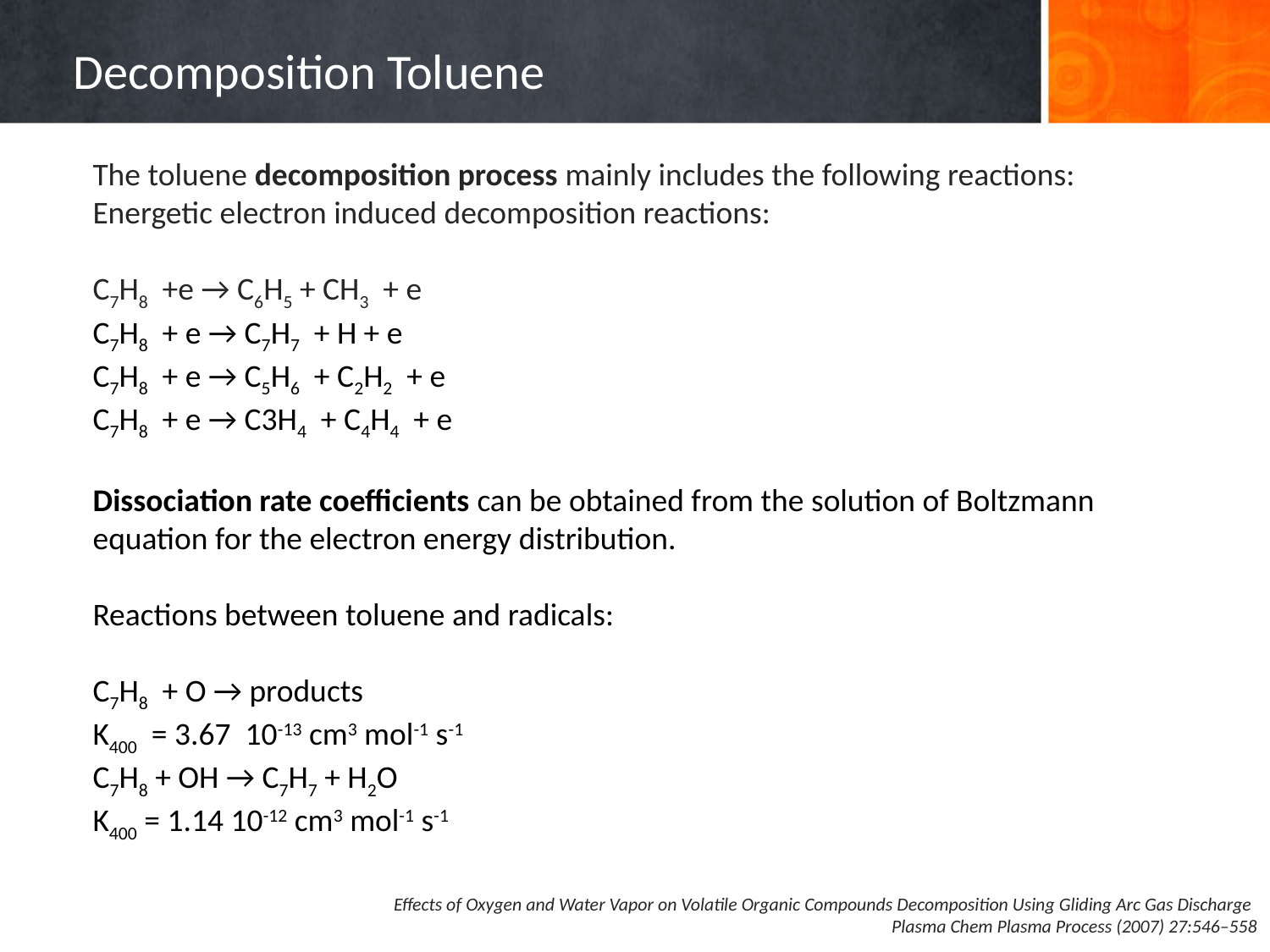

# Decomposition Toluene
The toluene decomposition process mainly includes the following reactions: Energetic electron induced decomposition reactions:

C7H8  +e → C6H5 + CH3  + e
C7H8  + e → C7H7  + H + e
C7H8  + e → C5H6  + C2H2  + e
C7H8  + e → C3H4  + C4H4  + e

Dissociation rate coefficients can be obtained from the solution of Boltzmann equation for the electron energy distribution.

Reactions between toluene and radicals:

C7H8  + O → products
K400  = 3.67  10-13 cm3 mol-1 s-1
C7H8 + OH → C7H7 + H2O
K400 = 1.14 10-12 cm3 mol-1 s-1
Effects of Oxygen and Water Vapor on Volatile Organic Compounds Decomposition Using Gliding Arc Gas Discharge
Plasma Chem Plasma Process (2007) 27:546–558